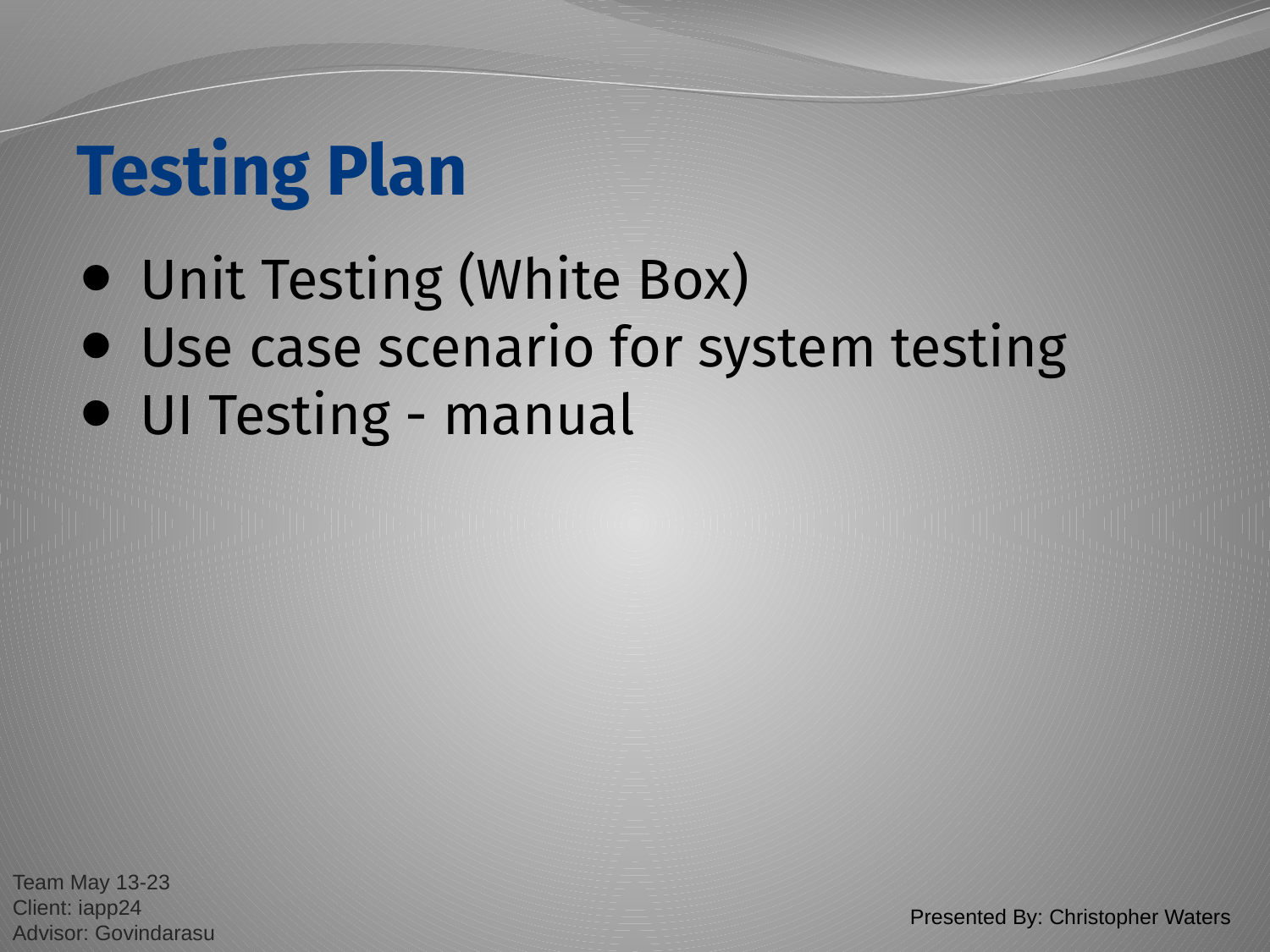

# Testing Plan
Unit Testing (White Box)
Use case scenario for system testing
UI Testing - manual
Presented By: Christopher Waters